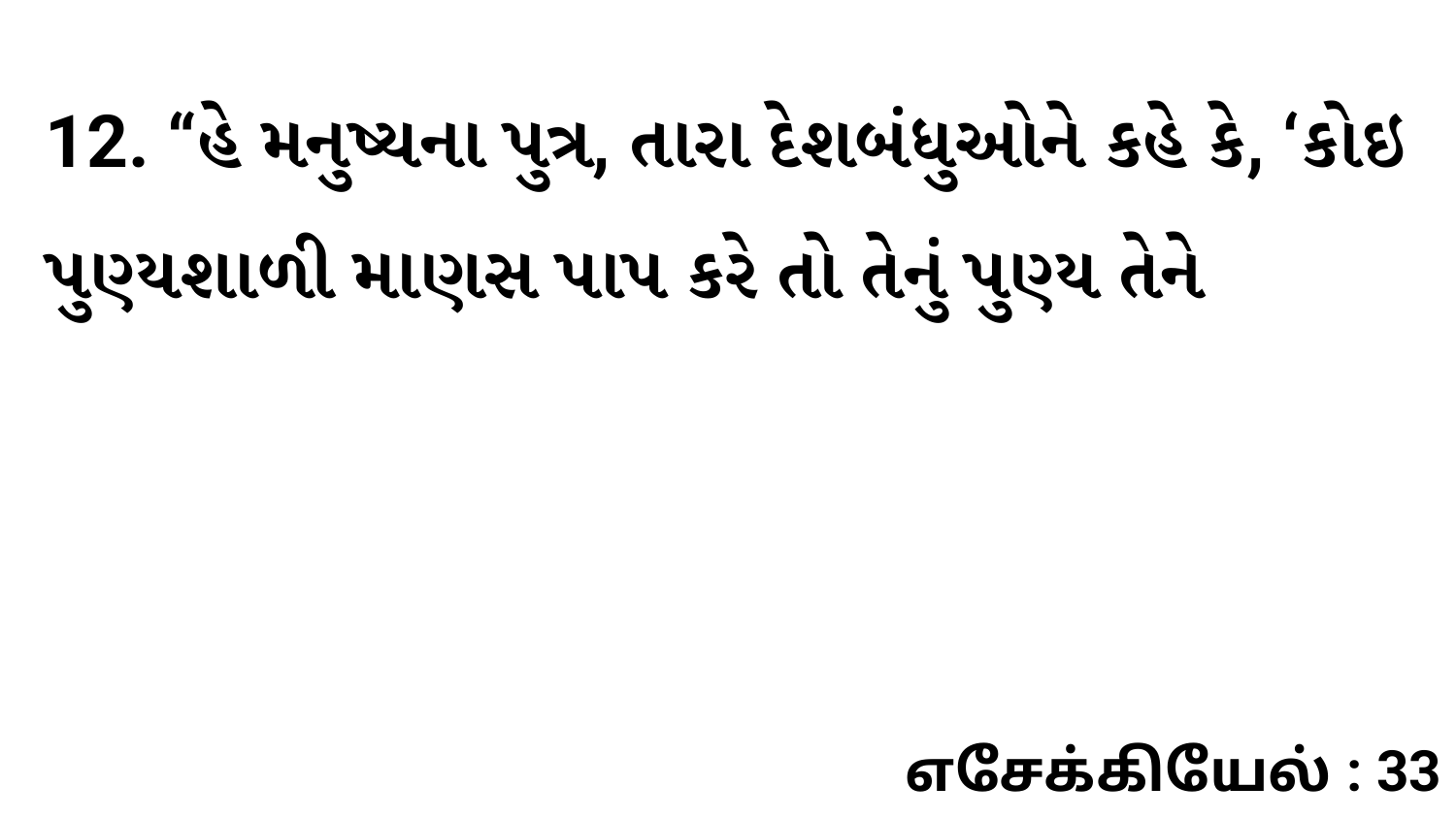

12. “હે મનુષ્યના પુત્ર, તારા દેશબંધુઓને કહે કે, ‘કોઇ પુણ્યશાળી માણસ પાપ કરે તો તેનું પુણ્ય તેને
எசேக்கியேல் : 33